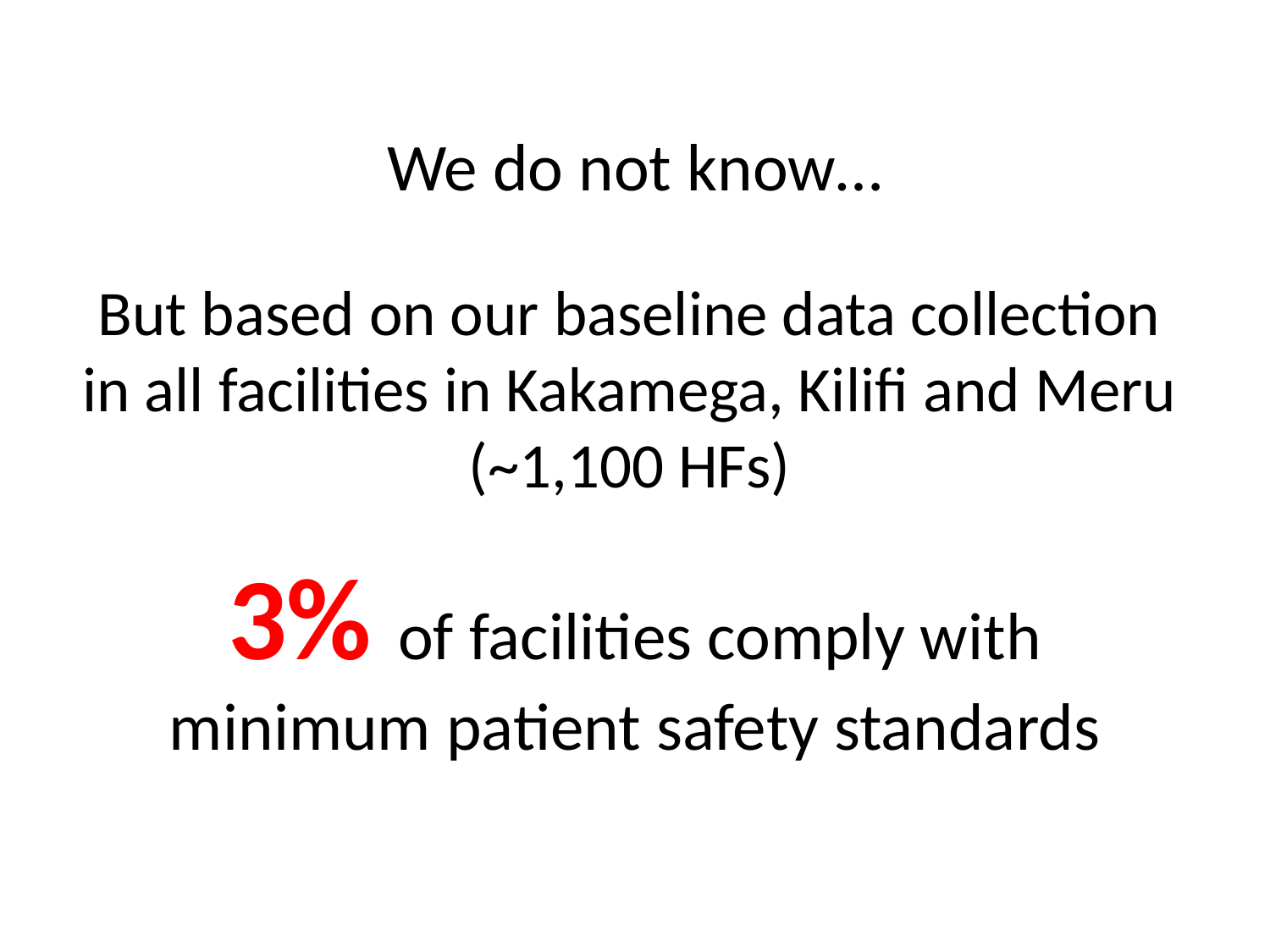

# We do not know…
But based on our baseline data collection in all facilities in Kakamega, Kilifi and Meru (~1,100 HFs)
3% of facilities comply with minimum patient safety standards